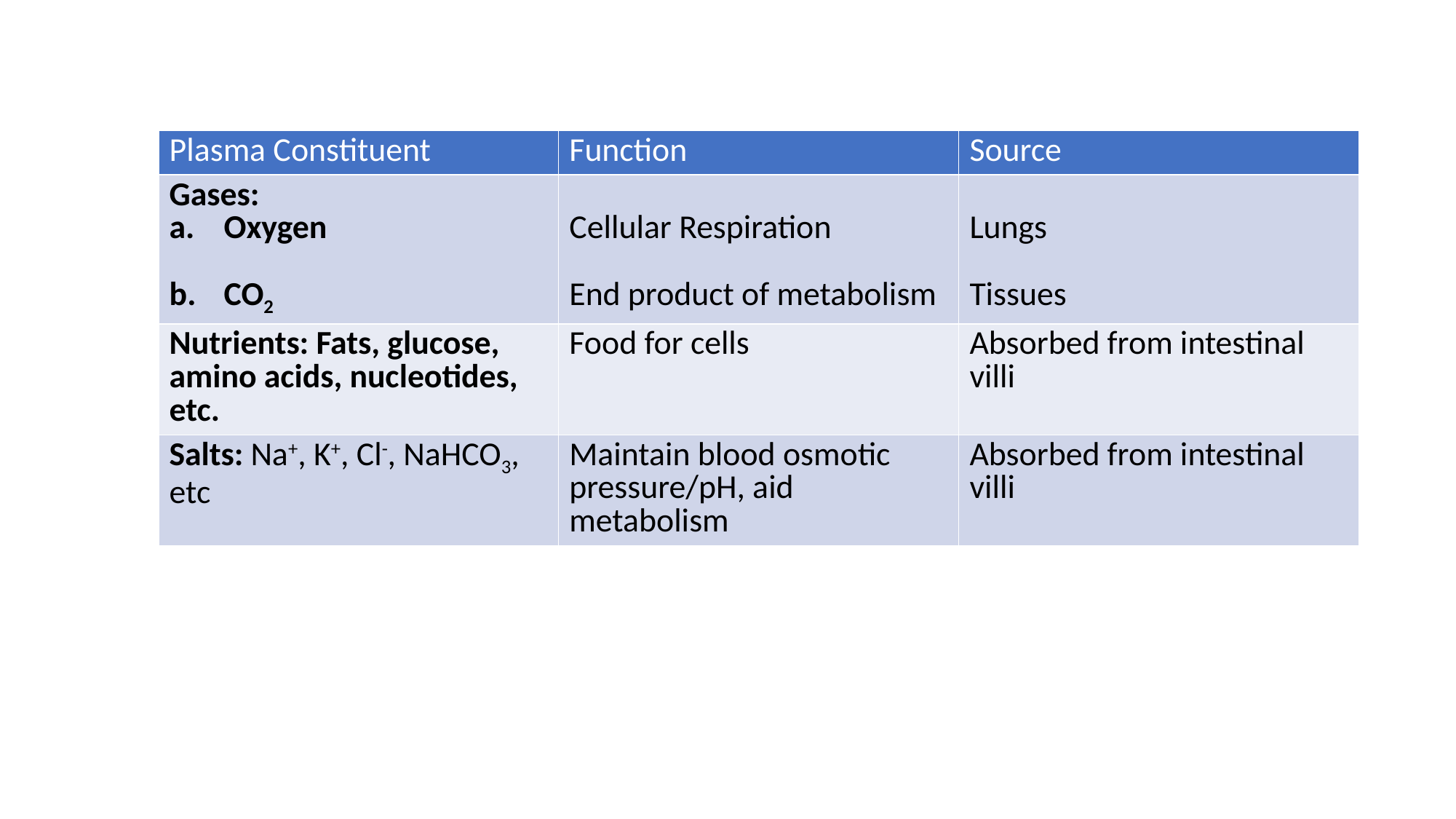

| Plasma Constituent | Function | Source |
| --- | --- | --- |
| Gases: Oxygen CO2 | Cellular Respiration End product of metabolism | Lungs Tissues |
| Nutrients: Fats, glucose, amino acids, nucleotides, etc. | Food for cells | Absorbed from intestinal villi |
| Salts: Na+, K+, Cl-, NaHCO3, etc | Maintain blood osmotic pressure/pH, aid metabolism | Absorbed from intestinal villi |